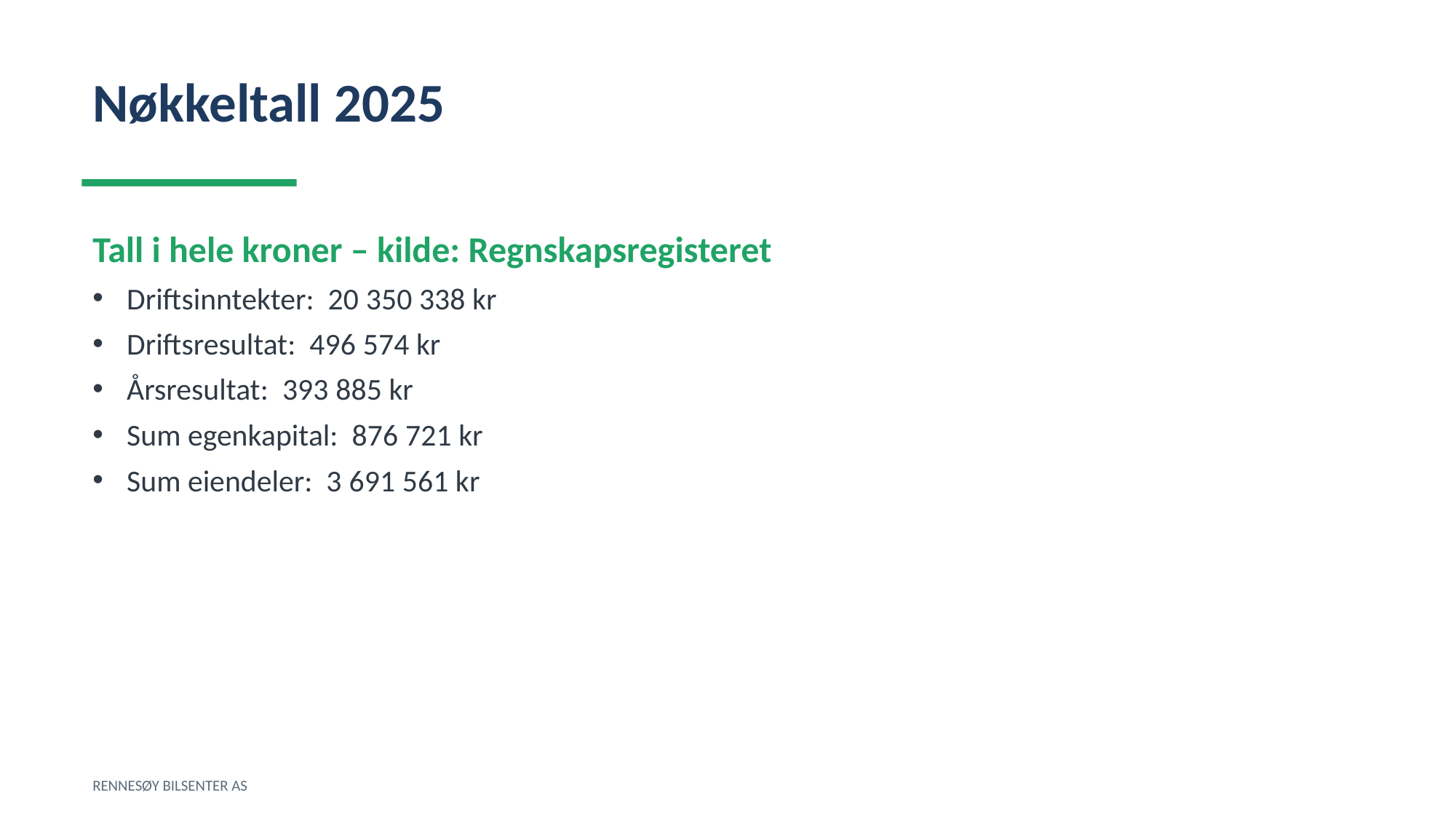

Nøkkeltall 2025

Tall i hele kroner – kilde: Regnskapsregisteret
Driftsinntekter:  20 350 338 kr
Driftsresultat:  496 574 kr
Årsresultat:  393 885 kr
Sum egenkapital:  876 721 kr
Sum eiendeler:  3 691 561 kr
RENNESØY BILSENTER AS